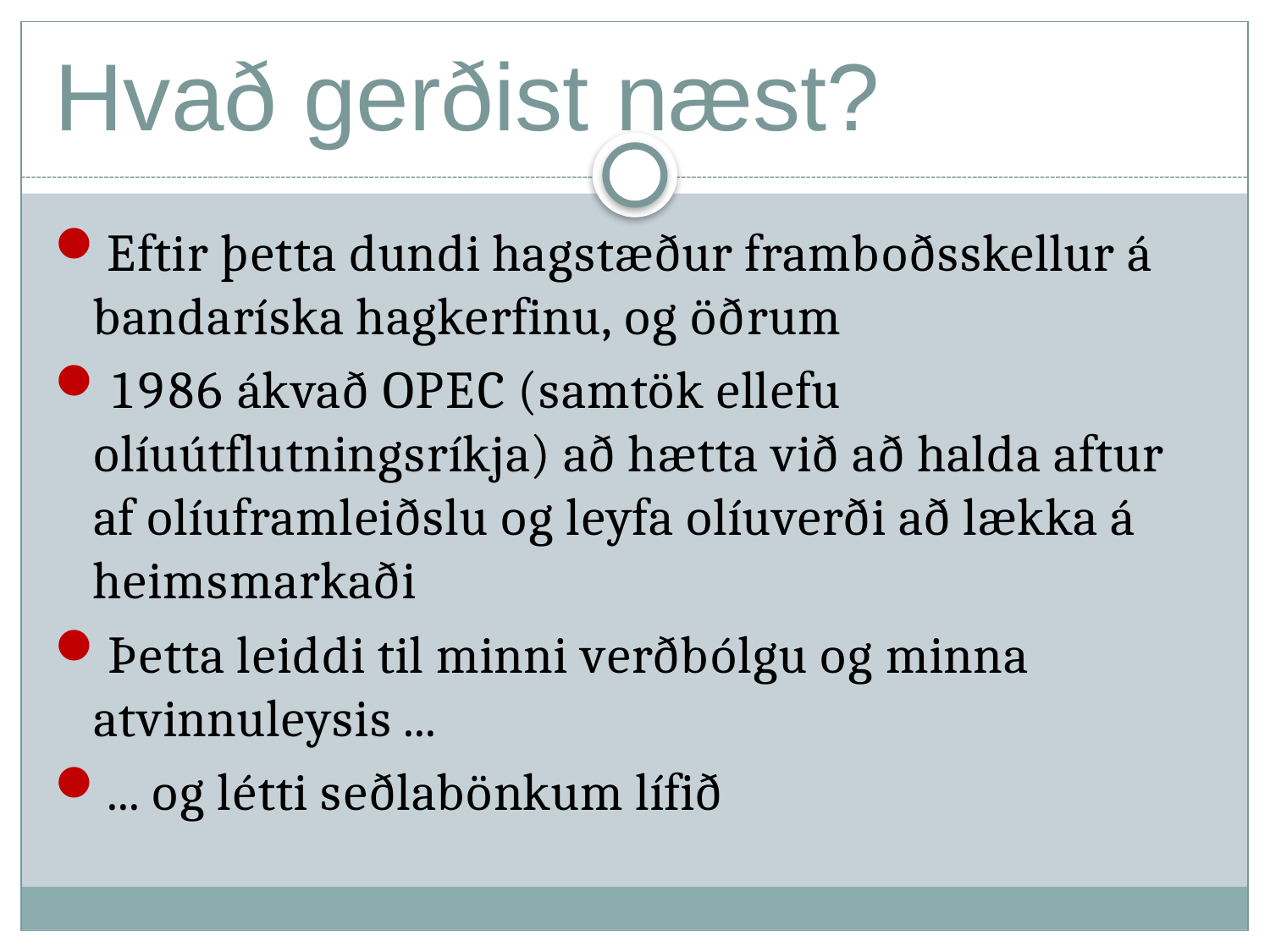

# Hvað gerðist næst?
Eftir þetta dundi hagstæður framboðsskellur á bandaríska hagkerfinu, og öðrum
1986 ákvað OPEC (samtök ellefu olíuútflutningsríkja) að hætta við að halda aftur af olíuframleiðslu og leyfa olíuverði að lækka á heimsmarkaði
Þetta leiddi til minni verðbólgu og minna atvinnuleysis ...
... og létti seðlabönkum lífið